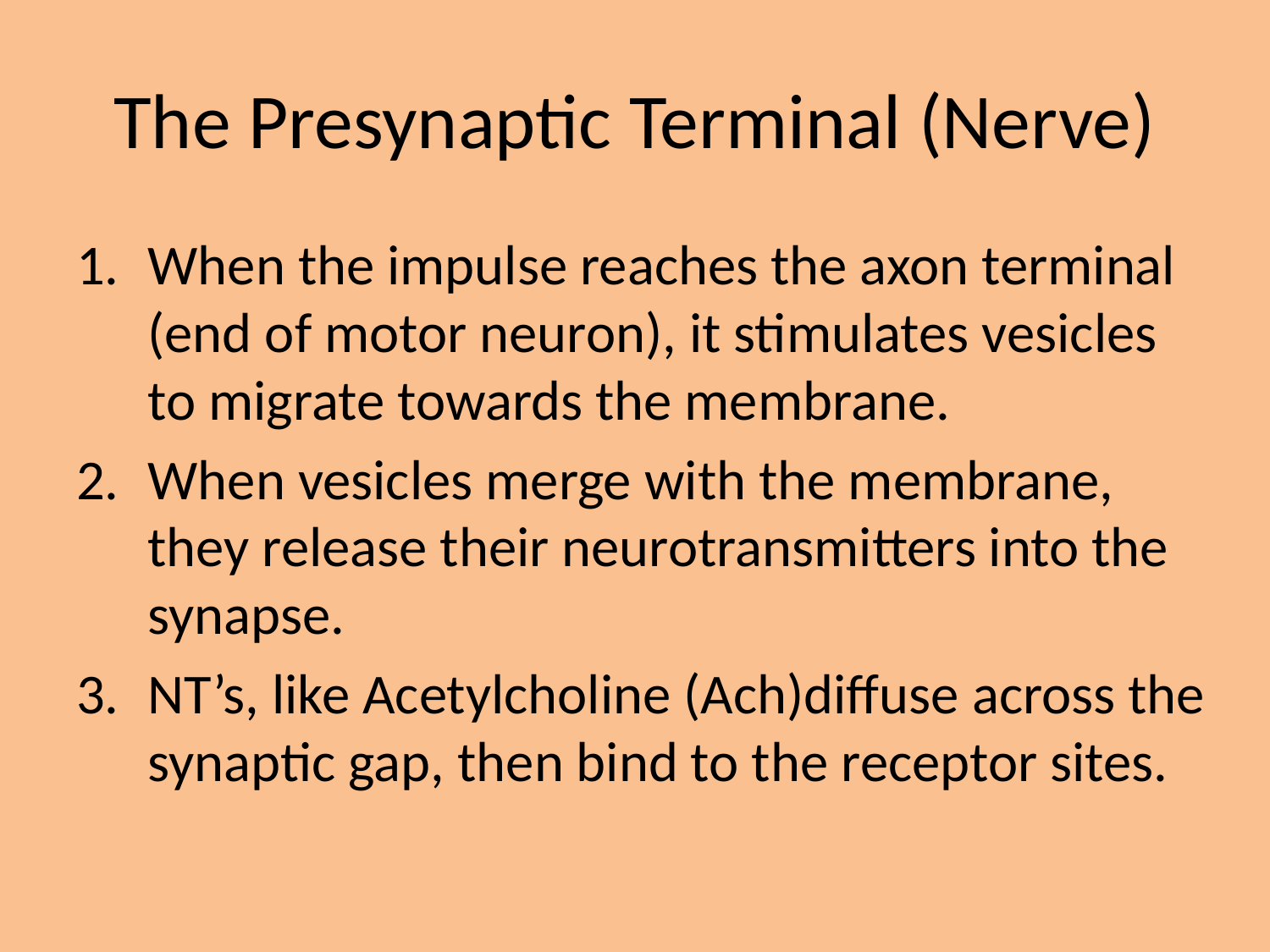

# The Presynaptic Terminal (Nerve)
When the impulse reaches the axon terminal (end of motor neuron), it stimulates vesicles to migrate towards the membrane.
When vesicles merge with the membrane, they release their neurotransmitters into the synapse.
NT’s, like Acetylcholine (Ach)diffuse across the synaptic gap, then bind to the receptor sites.